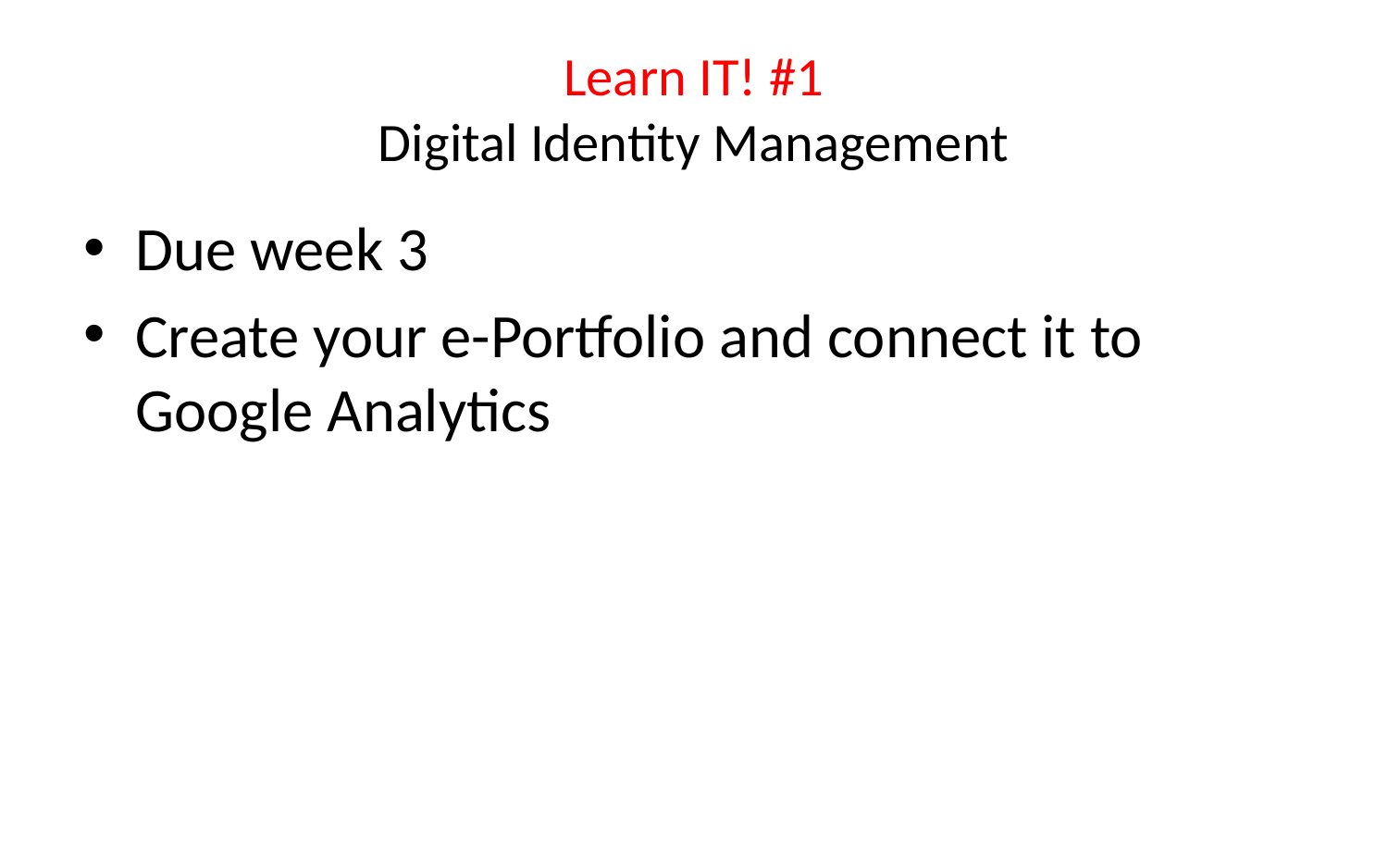

# Learn IT! #1 Digital Identity Management
Due week 3
Create your e-Portfolio and connect it to Google Analytics